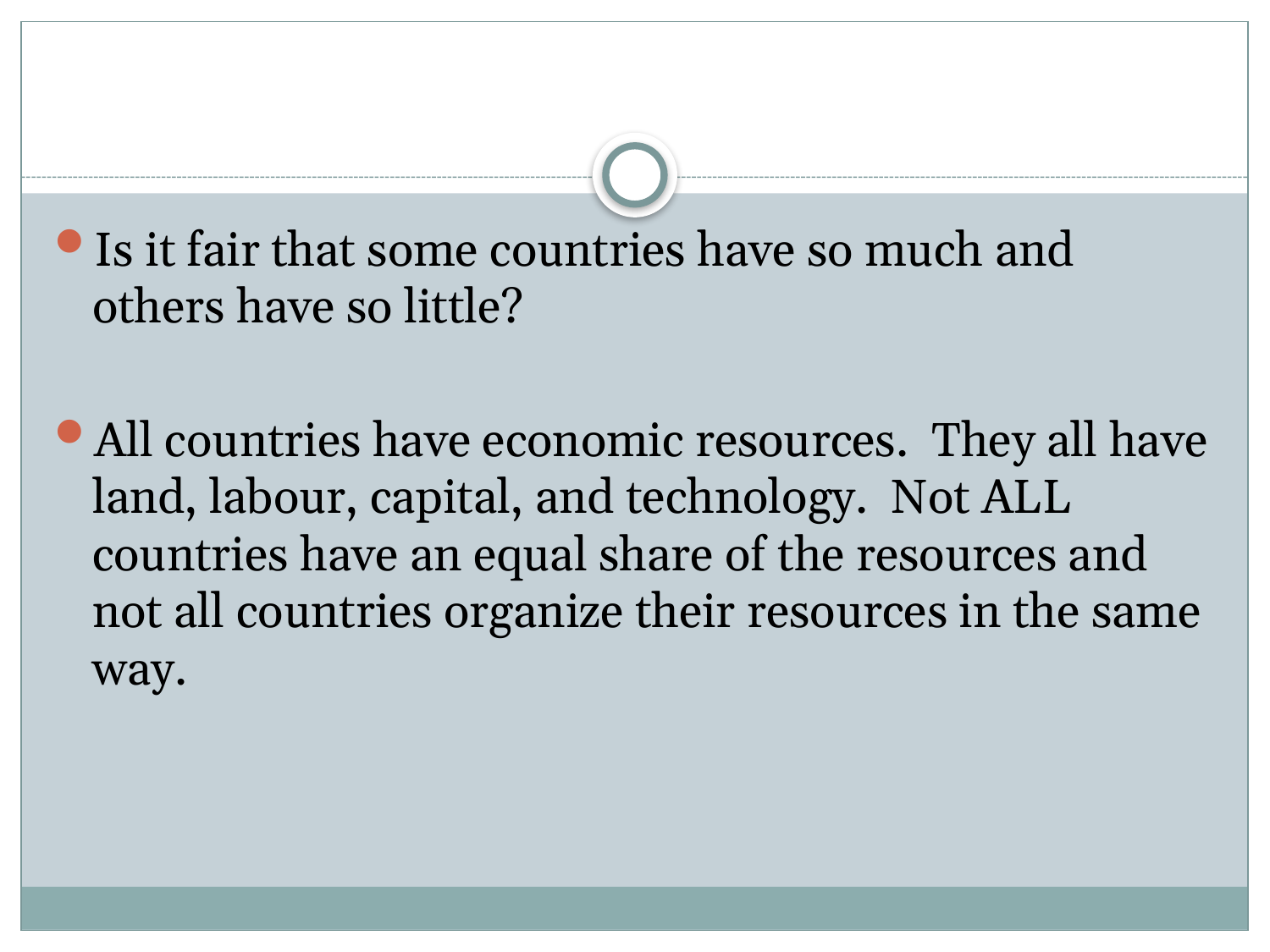

#
Is it fair that some countries have so much and others have so little?

All countries have economic resources.  They all have land, labour, capital, and technology.  Not ALL countries have an equal share of the resources and not all countries organize their resources in the same way.